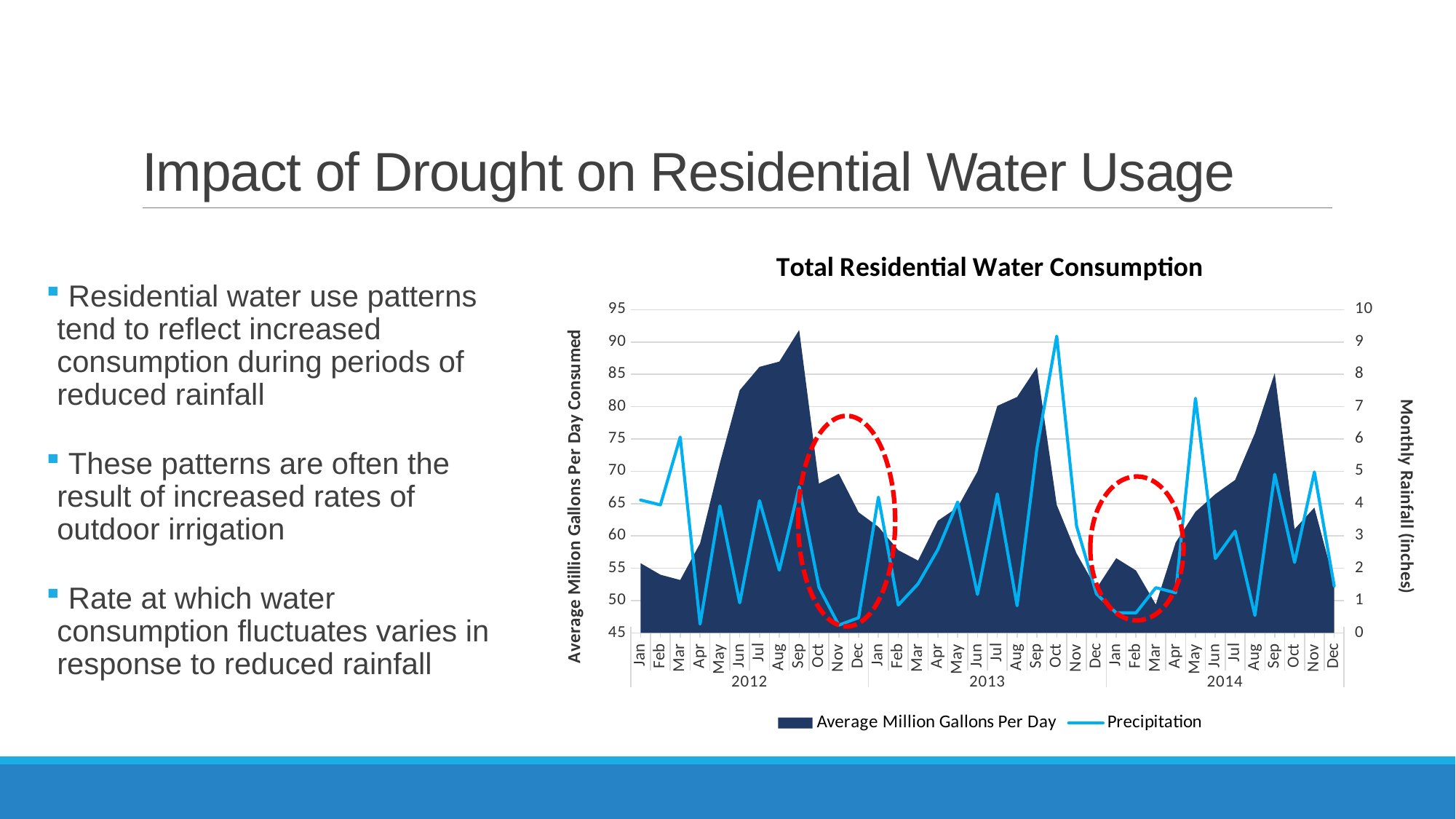

# Impact of Drought on Residential Water Usage

### Chart: Total Residential Water Consumption

| Category |  | Precipitation |
|---|---|---|
| Jan | 55.78418064516129 | 4.11 |
| Feb | 53.99988571428571 | 3.96 |
| Mar | 53.17995622580646 | 6.06 |
| Apr | 58.845749633333334 | 0.27 |
| May | 71.2702150967742 | 3.93 |
| Jun | 82.5407175 | 0.93 |
| Jul | 86.16018629032259 | 4.09 |
| Aug | 86.97326129032258 | 1.94 |
| Sep | 91.85885 | 4.52 |
| Oct | 68.09956774193549 | 1.41 |
| Nov | 69.64371333333334 | 0.24 |
| Dec | 63.65821290322581 | 0.47 |
| Jan | 61.406519354838714 | 4.2 |
| Feb | 57.79766428571428 | 0.86 |
| Mar | 56.18755806451613 | 1.52 |
| Apr | 62.356006666666666 | 2.58 |
| May | 64.43408709677419 | 4.05 |
| Jun | 69.97307 | 1.19 |
| Jul | 80.11304193548388 | 4.3 |
| Aug | 81.50514838709677 | 0.84 |
| Sep | 86.12760666666667 | 5.71 |
| Oct | 64.80376774193549 | 9.18 |
| Nov | 57.29645333333334 | 3.31 |
| Dec | 51.863625806451616 | 1.21 |
| Jan | 56.56011935483871 | 0.62 |
| Feb | 54.653621428571434 | 0.62 |
| Mar | 49.38976451612903 | 1.4 |
| Apr | 58.966213333333336 | 1.24 |
| May | 63.73755483870968 | 7.26 |
| Jun | 66.46304 | 2.3 |
| Jul | 68.67160967741935 | 3.15 |
| Aug | 75.8826064516129 | 0.54 |
| Sep | 85.19345333333334 | 4.91 |
| Oct | 61.06573548387097 | 2.18 |
| Nov | 64.38068 | 4.98 |
| Dec | 52.876241935483876 | 1.45 |
 Residential water use patterns tend to reflect increased consumption during periods of reduced rainfall
 These patterns are often the result of increased rates of outdoor irrigation
 Rate at which water consumption fluctuates varies in response to reduced rainfall